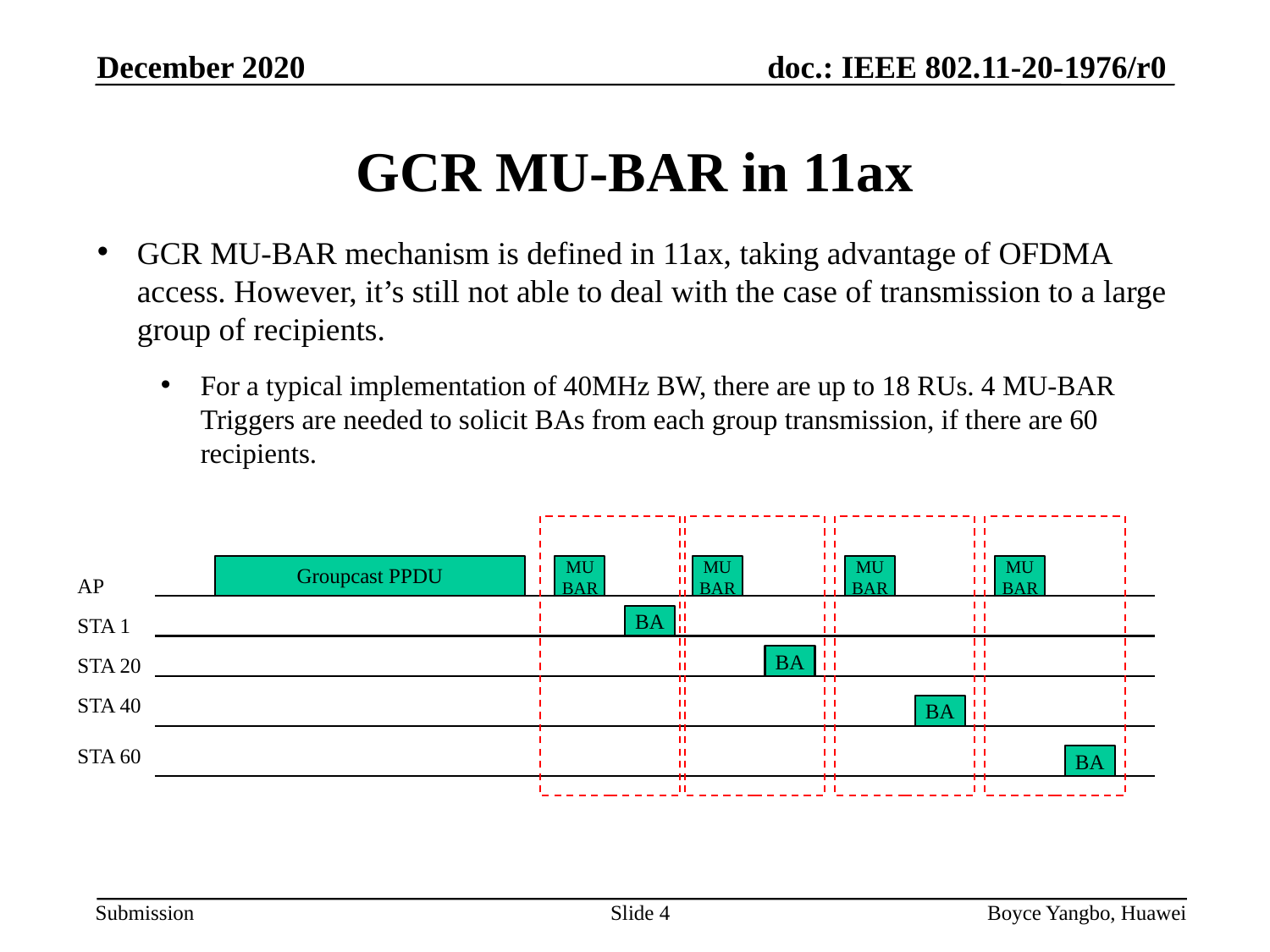

December 2020
# GCR MU-BAR in 11ax
GCR MU-BAR mechanism is defined in 11ax, taking advantage of OFDMA access. However, it’s still not able to deal with the case of transmission to a large group of recipients.
For a typical implementation of 40MHz BW, there are up to 18 RUs. 4 MU-BAR Triggers are needed to solicit BAs from each group transmission, if there are 60 recipients.

Groupcast PPDU
MU BAR
MU BAR
MU BAR
MU BAR
AP
STA 1
BA
STA 20
BA
STA 40
BA
STA 60
BA
Slide 4
Boyce Yangbo, Huawei